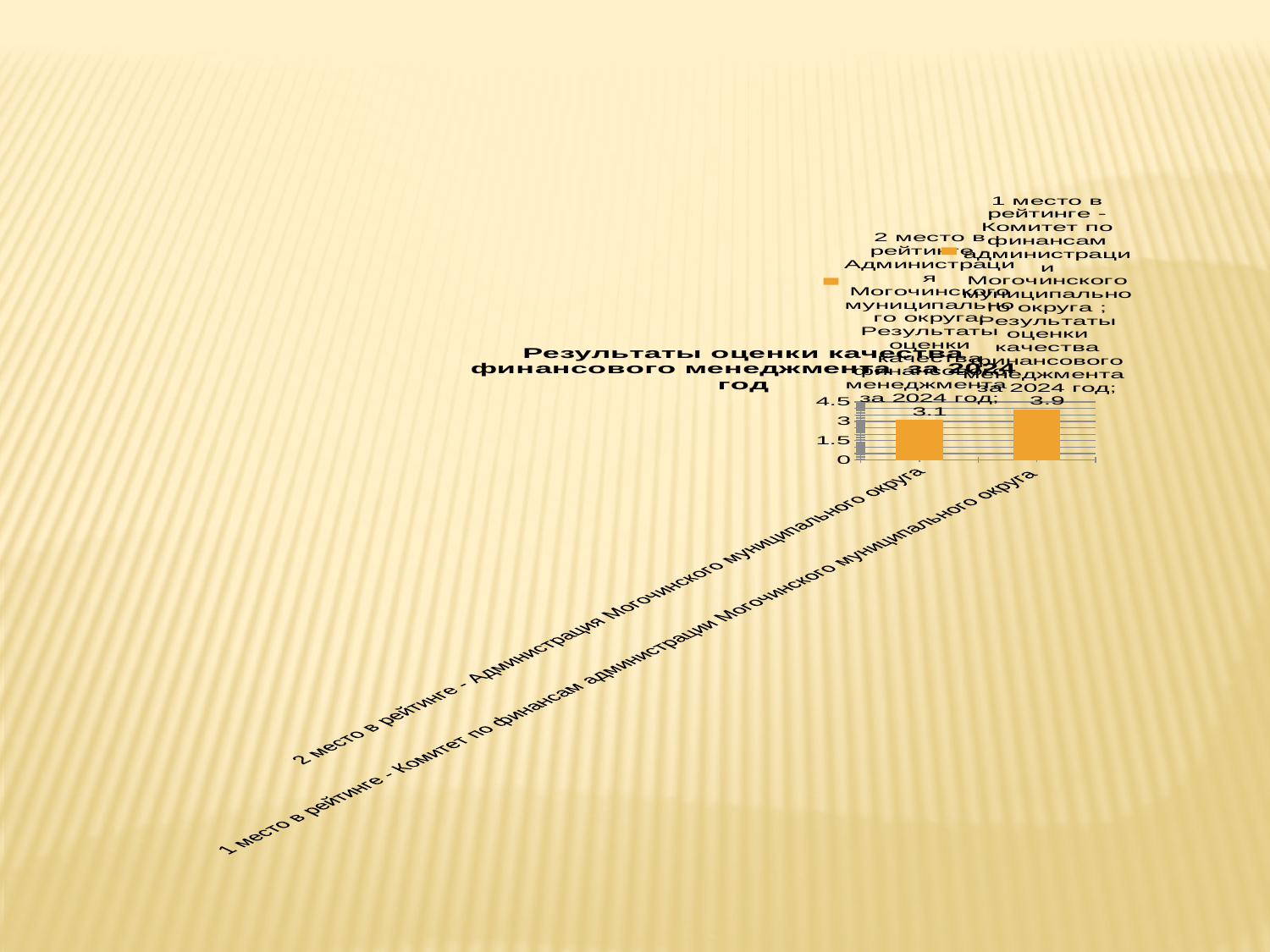

### Chart:

| Category | Результаты оценки качества финансового менеджмента  за 2024 год |
|---|---|
| 2 место в рейтинге - Администрация Могочинского муниципального округа | 3.1 |
| 1 место в рейтинге - Комитет по финансам администрации Могочинского муниципального округа  | 3.9 |